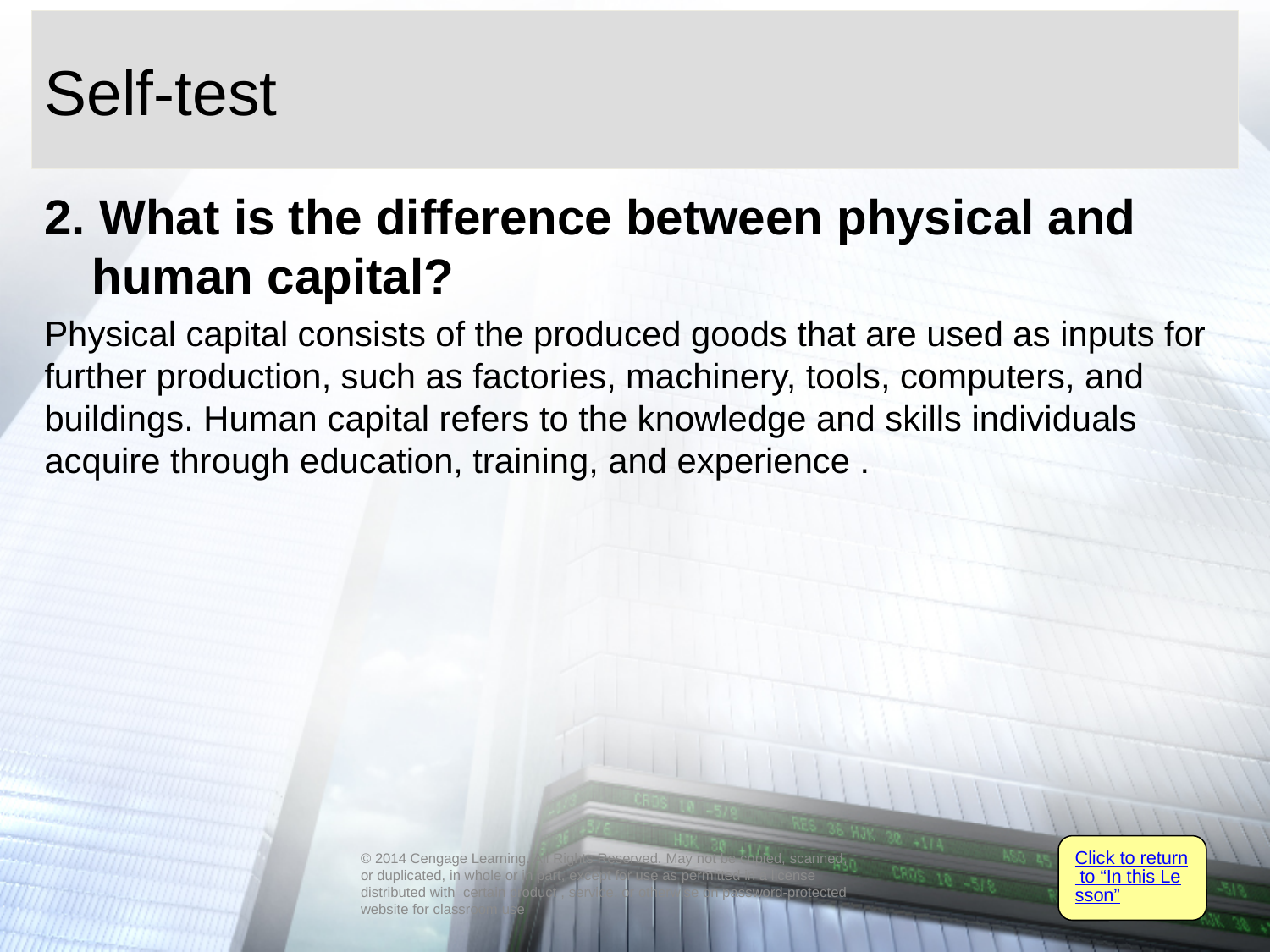

# Self-test
2. What is the difference between physical and human capital?
Physical capital consists of the produced goods that are used as inputs for further production, such as factories, machinery, tools, computers, and buildings. Human capital refers to the knowledge and skills individuals acquire through education, training, and experience .
Click to return to “In this Lesson”
© 2014 Cengage Learning. All Rights Reserved. May not be copied, scanned, or duplicated, in whole or in part, except for use as permitted in a license distributed with  certain product , service, or otherwise on password-protected website for classroom use